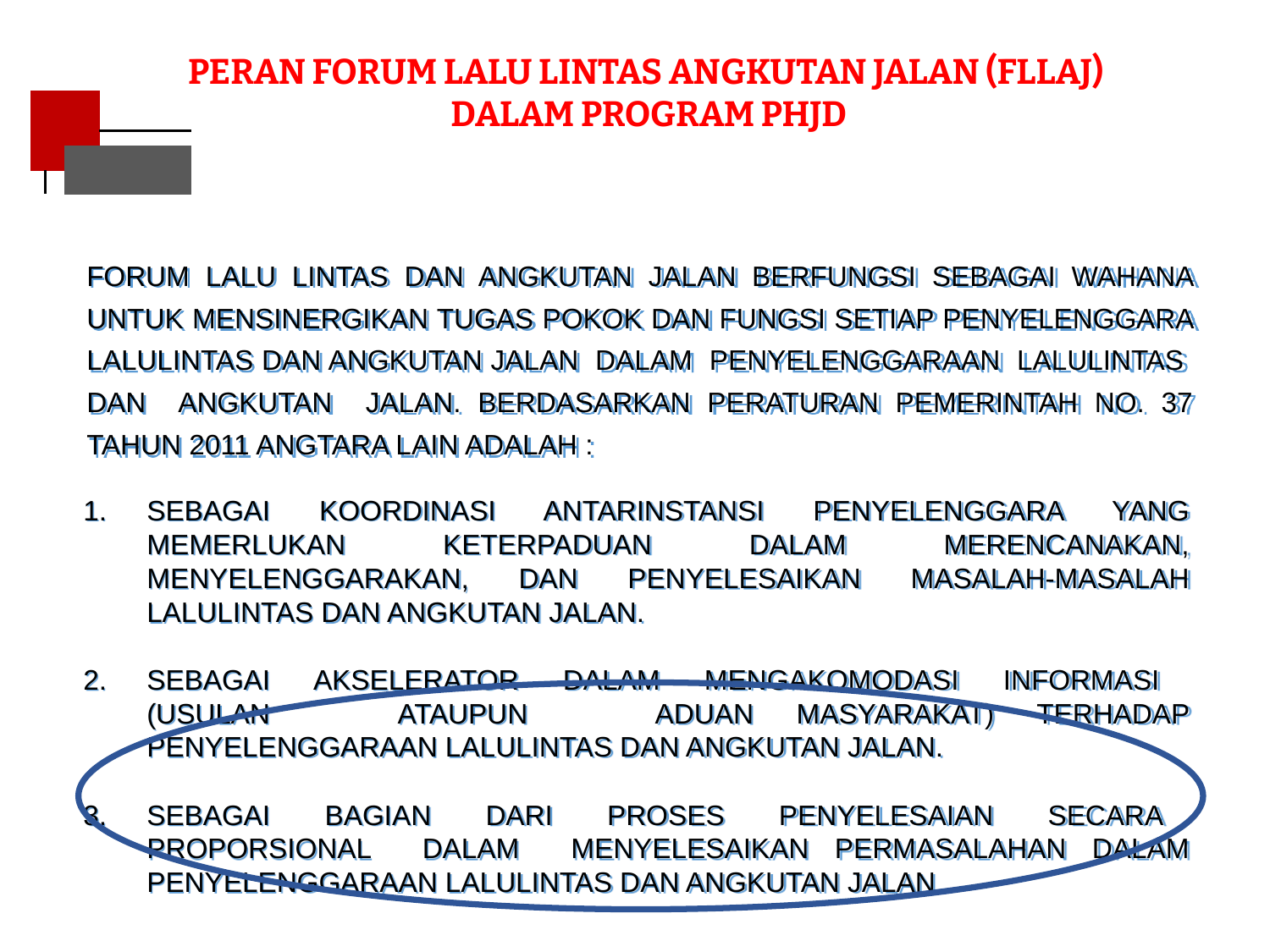

PERAN FORUM LALU LINTAS ANGKUTAN JALAN (FLLAJ)
 DALAM PROGRAM PHJD

FORUM LALU LINTAS DAN ANGKUTAN JALAN BERFUNGSI SEBAGAI WAHANA UNTUK MENSINERGIKAN TUGAS POKOK DAN FUNGSI SETIAP PENYELENGGARA LALULINTAS DAN ANGKUTAN JALAN  DALAM  PENYELENGGARAAN  LALULINTAS  DAN  ANGKUTAN  JALAN. BERDASARKAN PERATURAN PEMERINTAH NO. 37 TAHUN 2011 ANGTARA LAIN ADALAH :
SEBAGAI KOORDINASI ANTARINSTANSI PENYELENGGARA YANG MEMERLUKAN KETERPADUAN DALAM MERENCANAKAN, MENYELENGGARAKAN, DAN PENYELESAIKAN MASALAH-MASALAH LALULINTAS DAN ANGKUTAN JALAN.

SEBAGAI   AKSELERATOR   DALAM   MENGAKOMODASI   INFORMASI   (USULAN   ATAUPUN   ADUAN MASYARAKAT) TERHADAP PENYELENGGARAAN LALULINTAS DAN ANGKUTAN JALAN.

SEBAGAI  BAGIAN  DARI  PROSES  PENYELESAIAN  SECARA  PROPORSIONAL  DALAM  MENYELESAIKAN PERMASALAHAN DALAM PENYELENGGARAAN LALULINTAS DAN ANGKUTAN JALAN